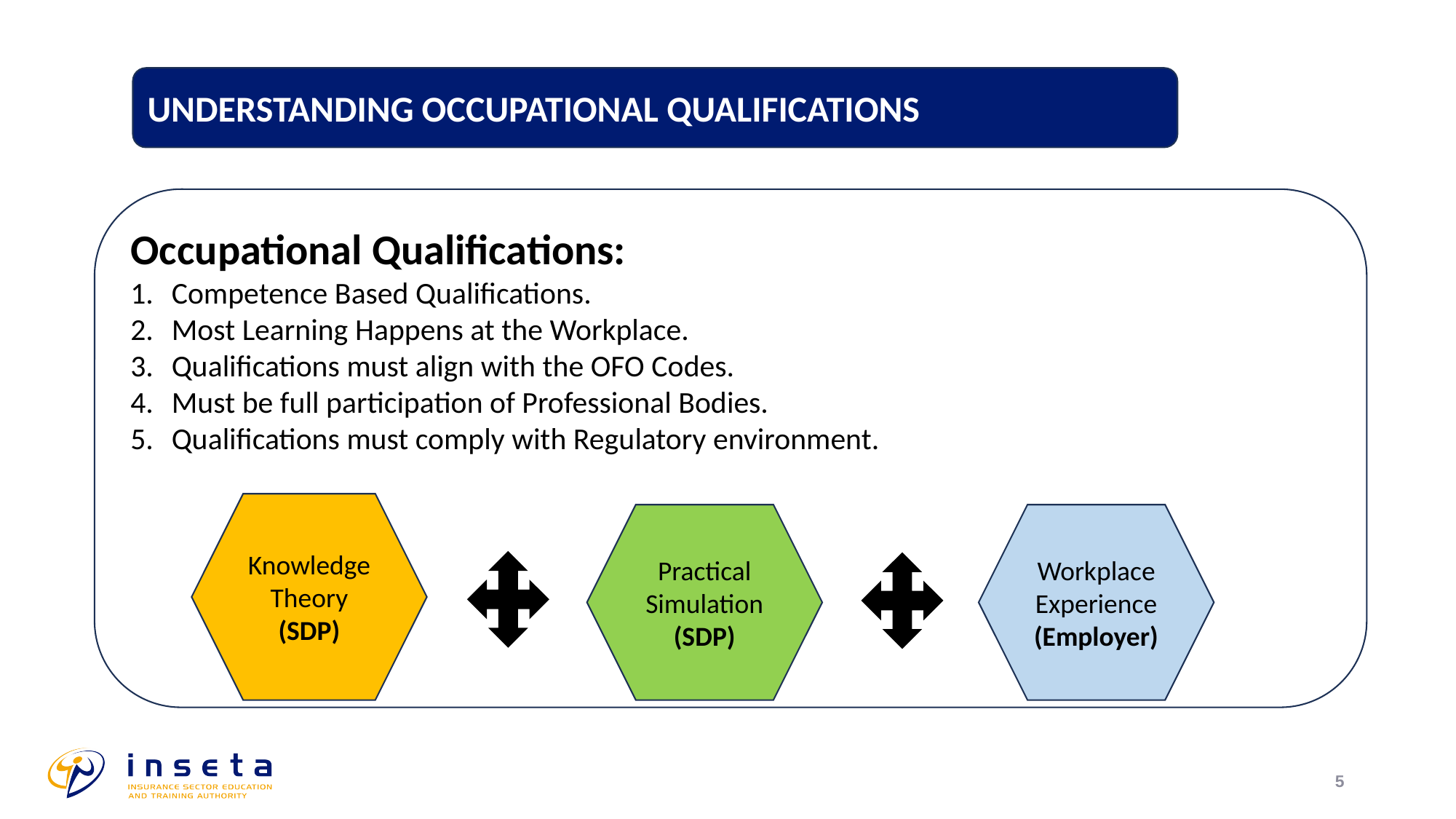

UNDERSTANDING OCCUPATIONAL QUALIFICATIONS
Occupational Qualifications:
Competence Based Qualifications.
Most Learning Happens at the Workplace.
Qualifications must align with the OFO Codes.
Must be full participation of Professional Bodies.
Qualifications must comply with Regulatory environment.

Knowledge
Theory
(SDP)
Practical
Simulation
(SDP)
Workplace
Experience
(Employer)

5